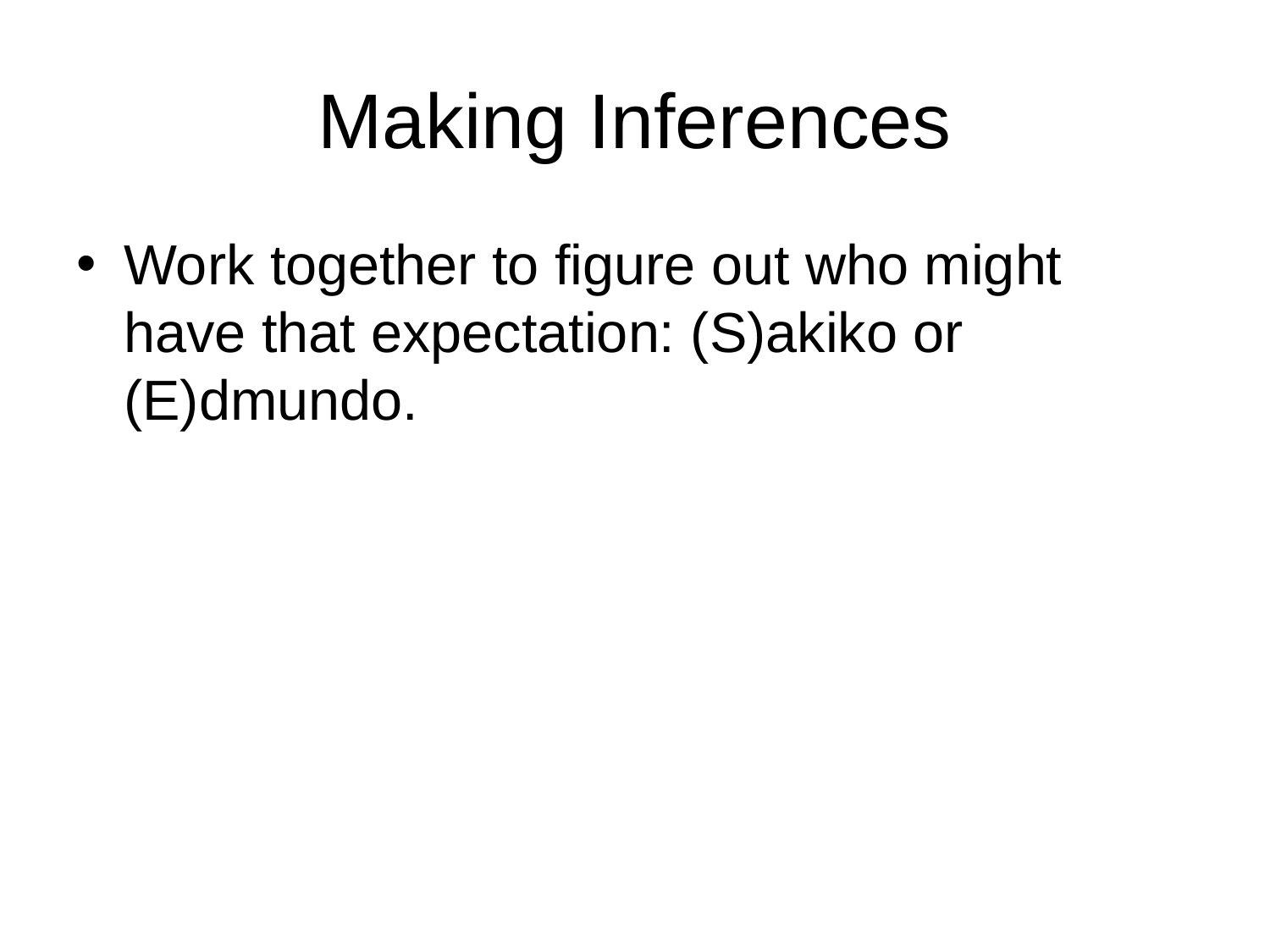

Making Inferences
Work together to figure out who might have that expectation: (S)akiko or (E)dmundo.